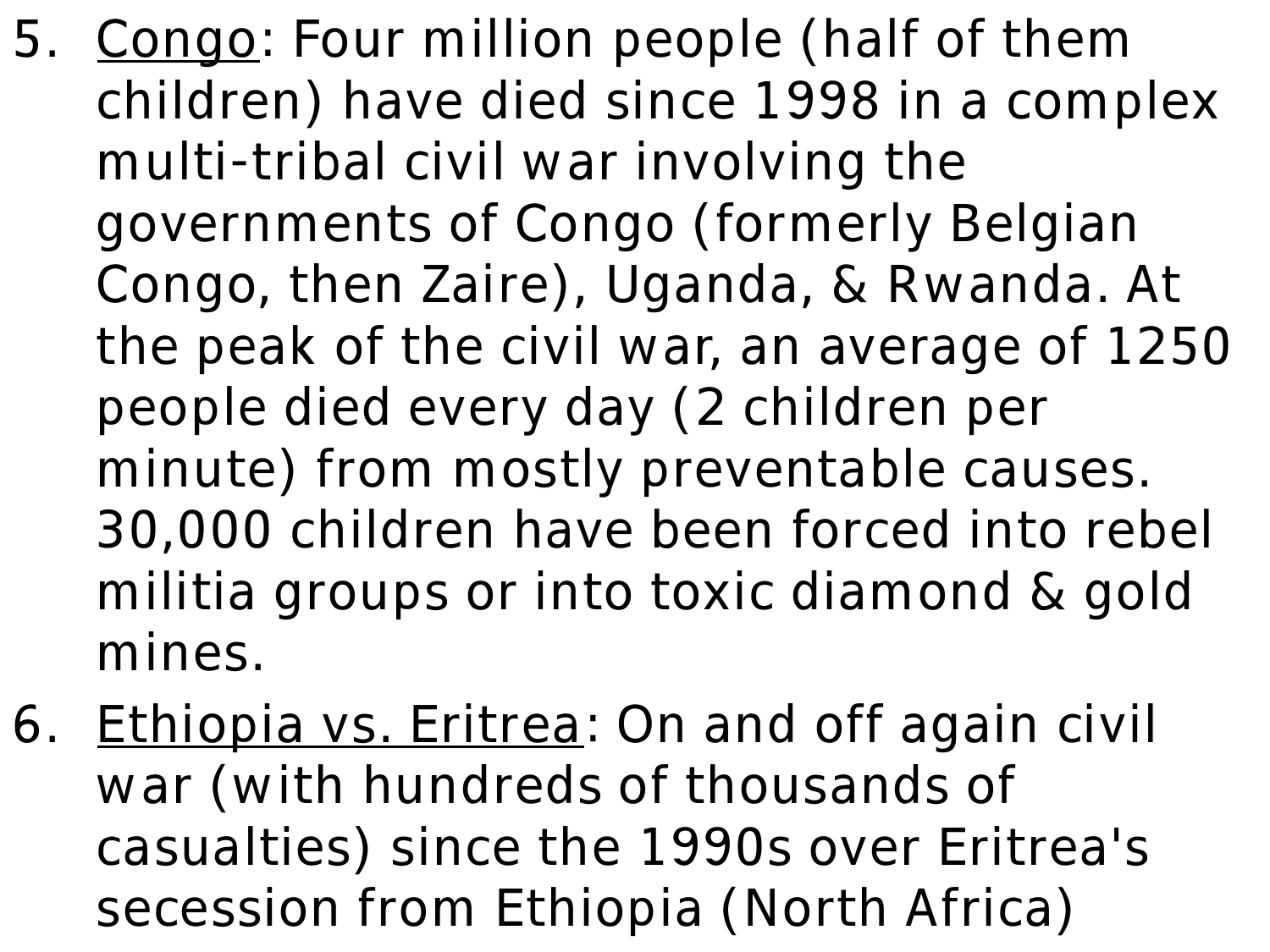

Congo: Four million people (half of them children) have died since 1998 in a complex multi-tribal civil war involving the governments of Congo (formerly Belgian Congo, then Zaire), Uganda, & Rwanda. At the peak of the civil war, an average of 1250 people died every day (2 children per minute) from mostly preventable causes.  30,000 children have been forced into rebel militia groups or into toxic diamond & gold mines.
Ethiopia vs. Eritrea: On and off again civil war (with hundreds of thousands of casualties) since the 1990s over Eritrea's secession from Ethiopia (North Africa)